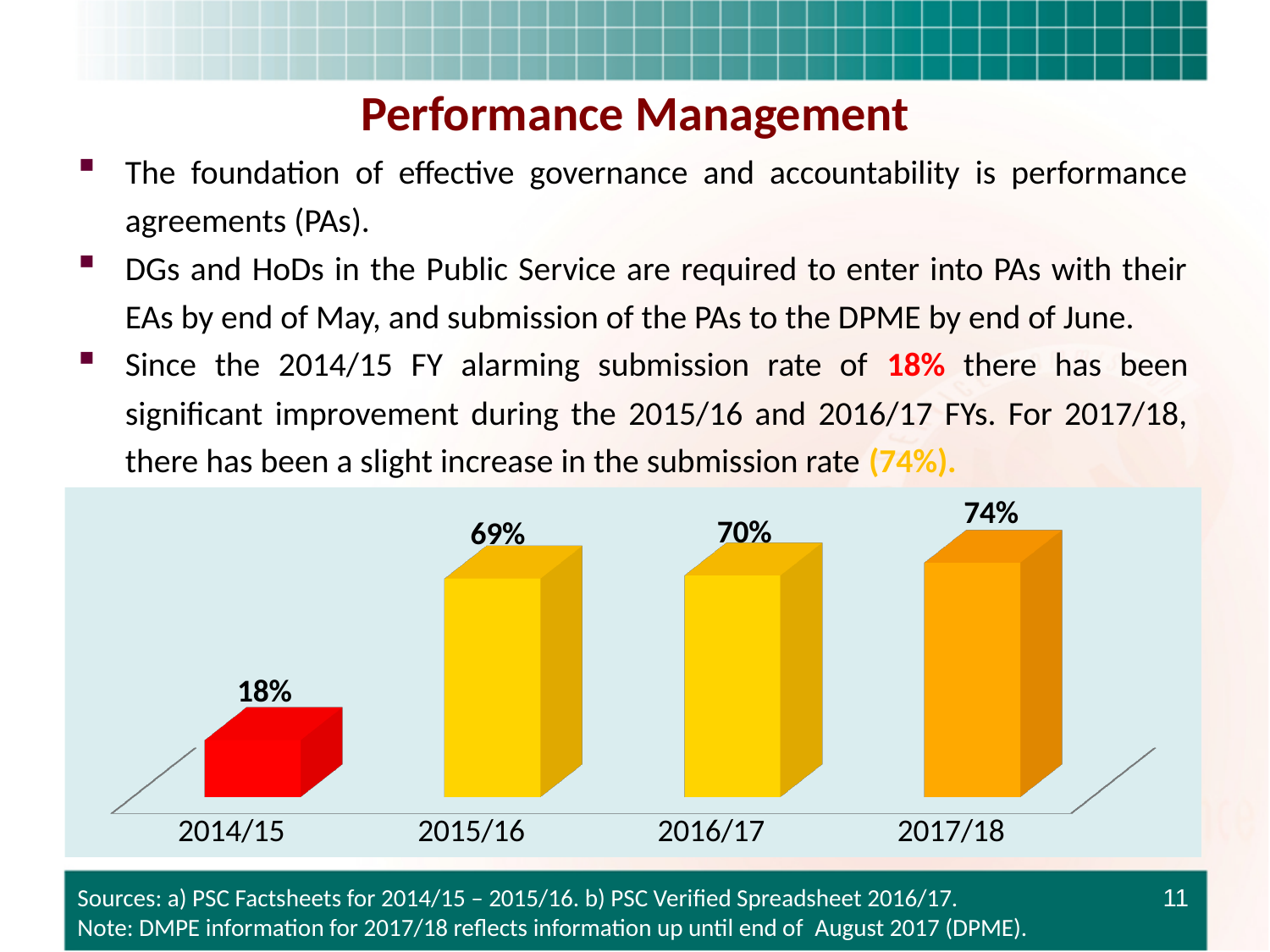

# Performance Management
The foundation of effective governance and accountability is performance agreements (PAs).
DGs and HoDs in the Public Service are required to enter into PAs with their EAs by end of May, and submission of the PAs to the DPME by end of June.
Since the 2014/15 FY alarming submission rate of 18% there has been significant improvement during the 2015/16 and 2016/17 FYs. For 2017/18, there has been a slight increase in the submission rate (74%).

[unsupported chart]

Sources: a) PSC Factsheets for 2014/15 – 2015/16. b) PSC Verified Spreadsheet 2016/17.
Note: DMPE information for 2017/18 reflects information up until end of  August 2017 (DPME).
11